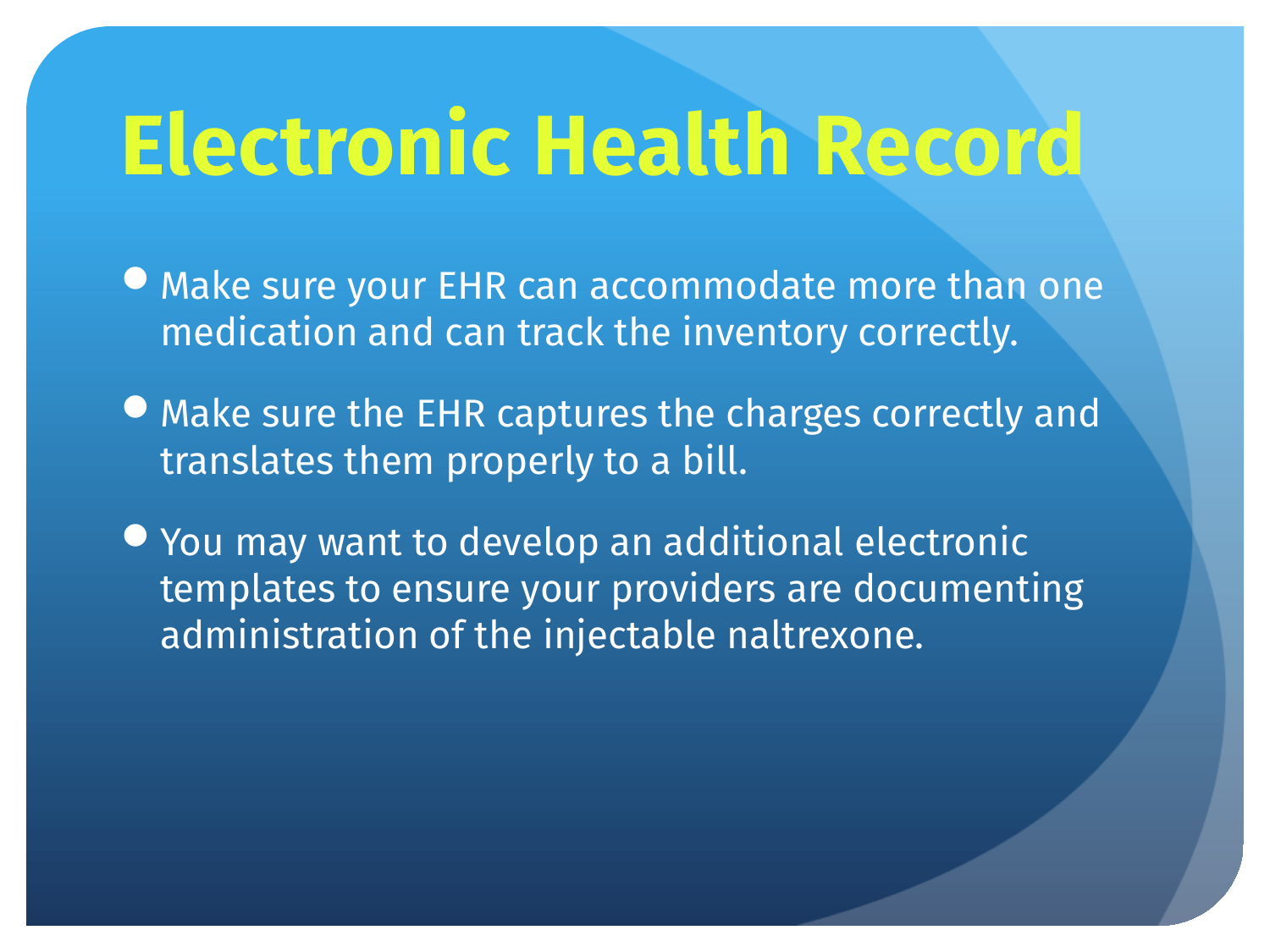

# Electronic Health Record
Make sure your EHR can accommodate more than one medication and can track the inventory correctly.
Make sure the EHR captures the charges correctly and translates them properly to a bill.
You may want to develop an additional electronic templates to ensure your providers are documenting administration of the injectable naltrexone.